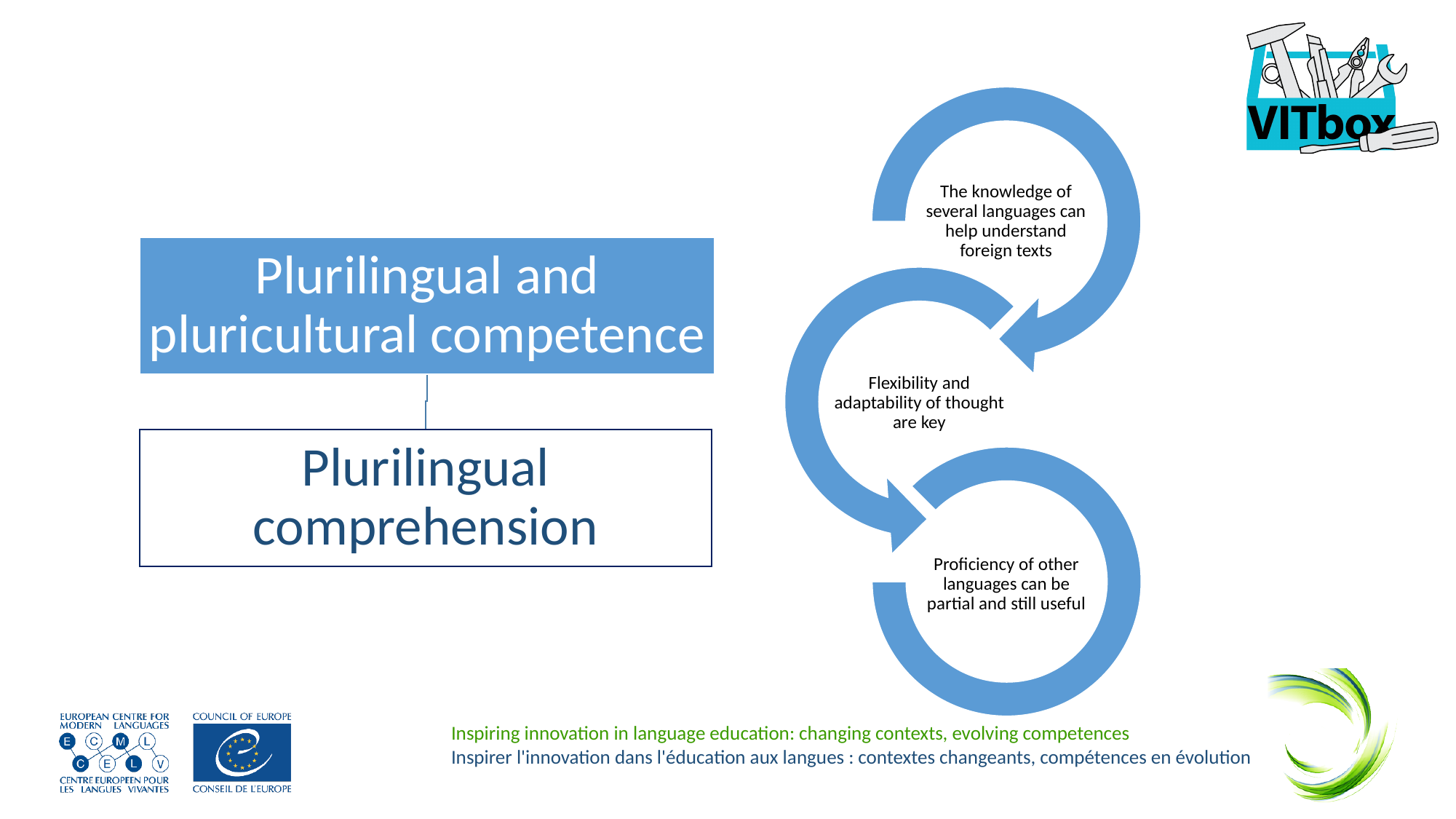

The knowledge of several languages can help understand foreign texts
Flexibility and adaptability of thought are key
Proficiency of other languages can be partial and still useful
Plurilingual and pluricultural competence
Plurilingual comprehension